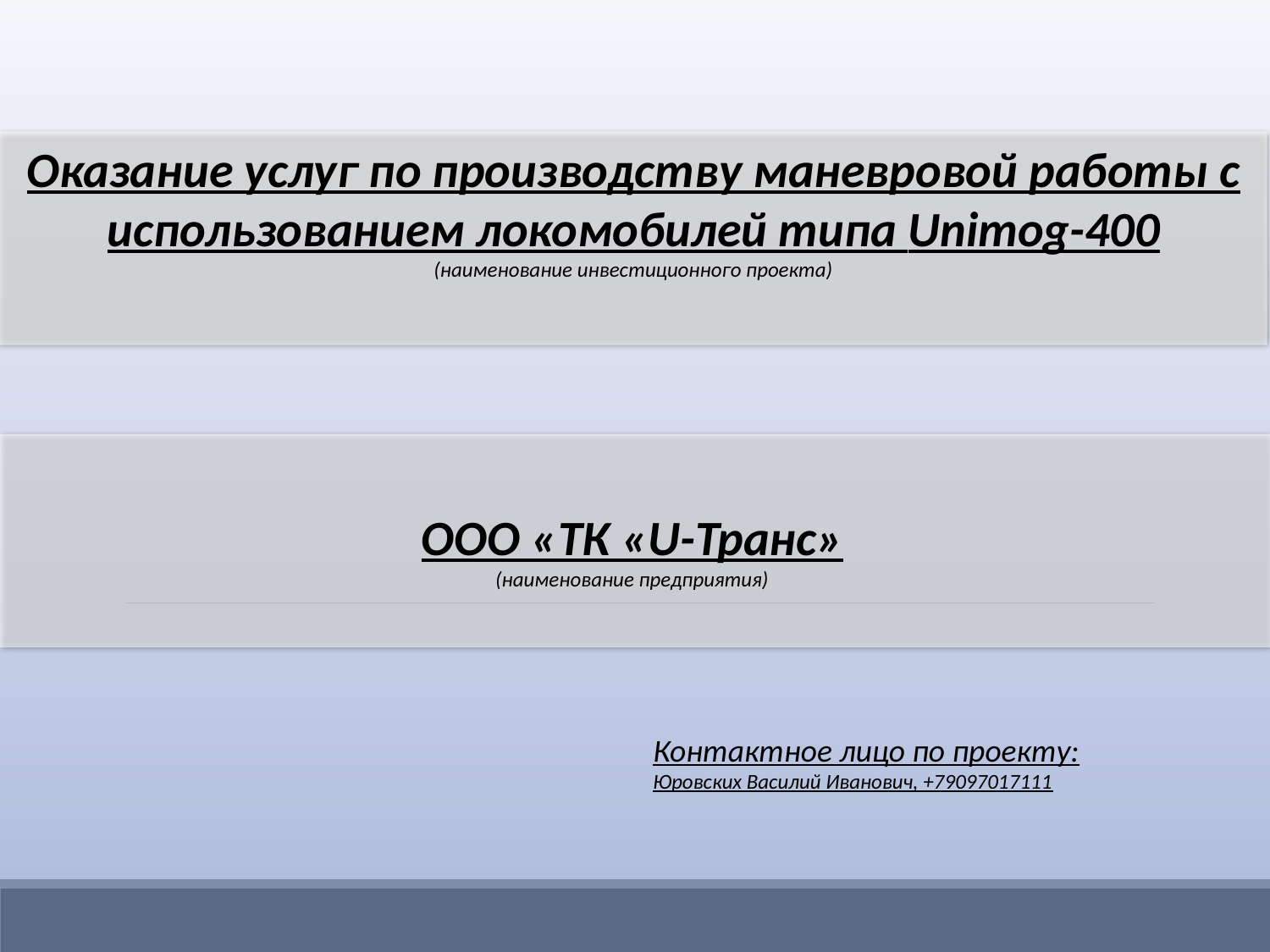

Оказание услуг по производству маневровой работы с использованием локомобилей типа Unimog-400
(наименование инвестиционного проекта)

ООО «ТК «U-Транс»
(наименование предприятия)
Контактное лицо по проекту:
Юровских Василий Иванович, +79097017111